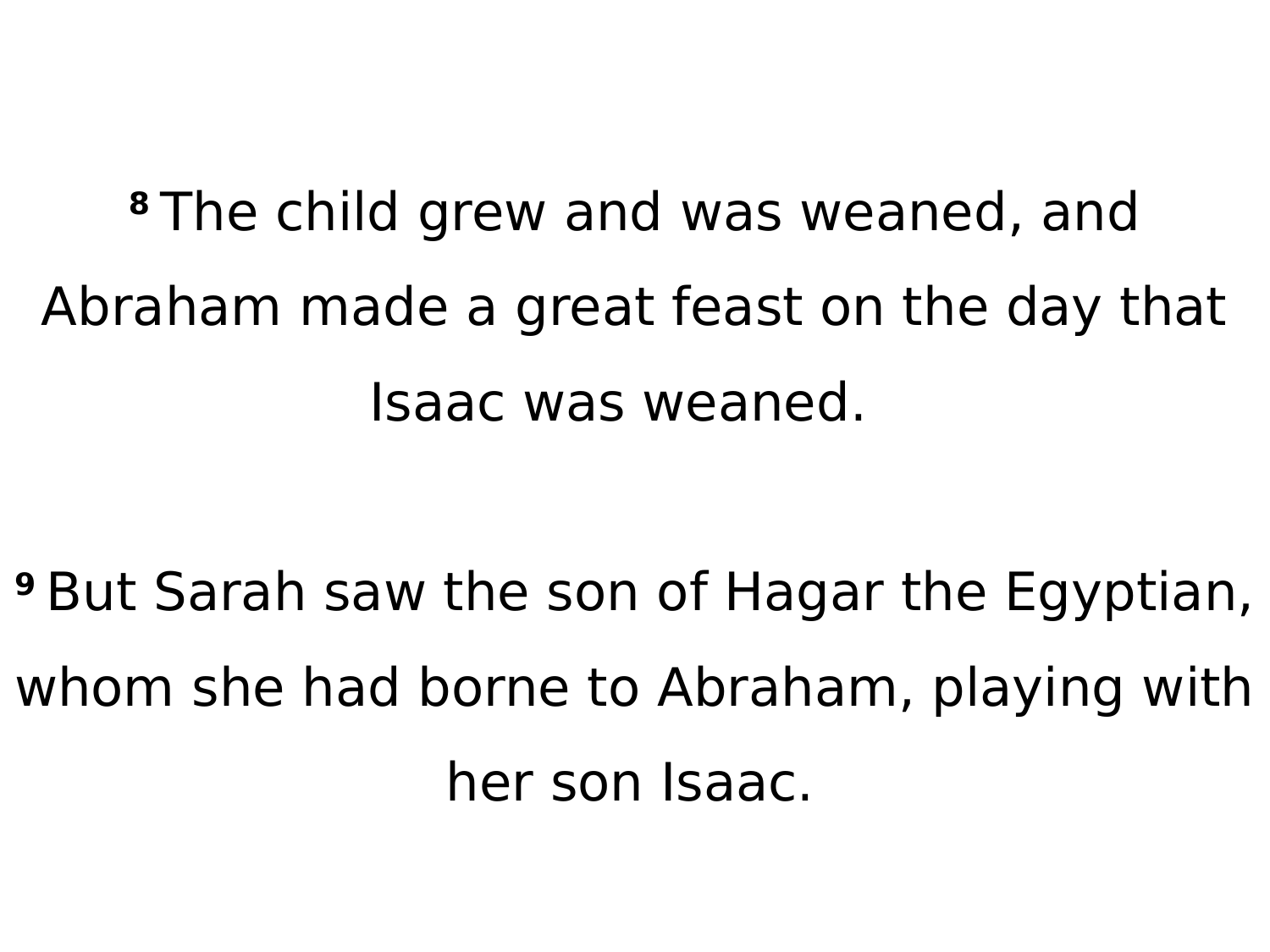

8 The child grew and was weaned, and Abraham made a great feast on the day that Isaac was weaned.

9 But Sarah saw the son of Hagar the Egyptian, whom she had borne to Abraham, playing with her son Isaac.